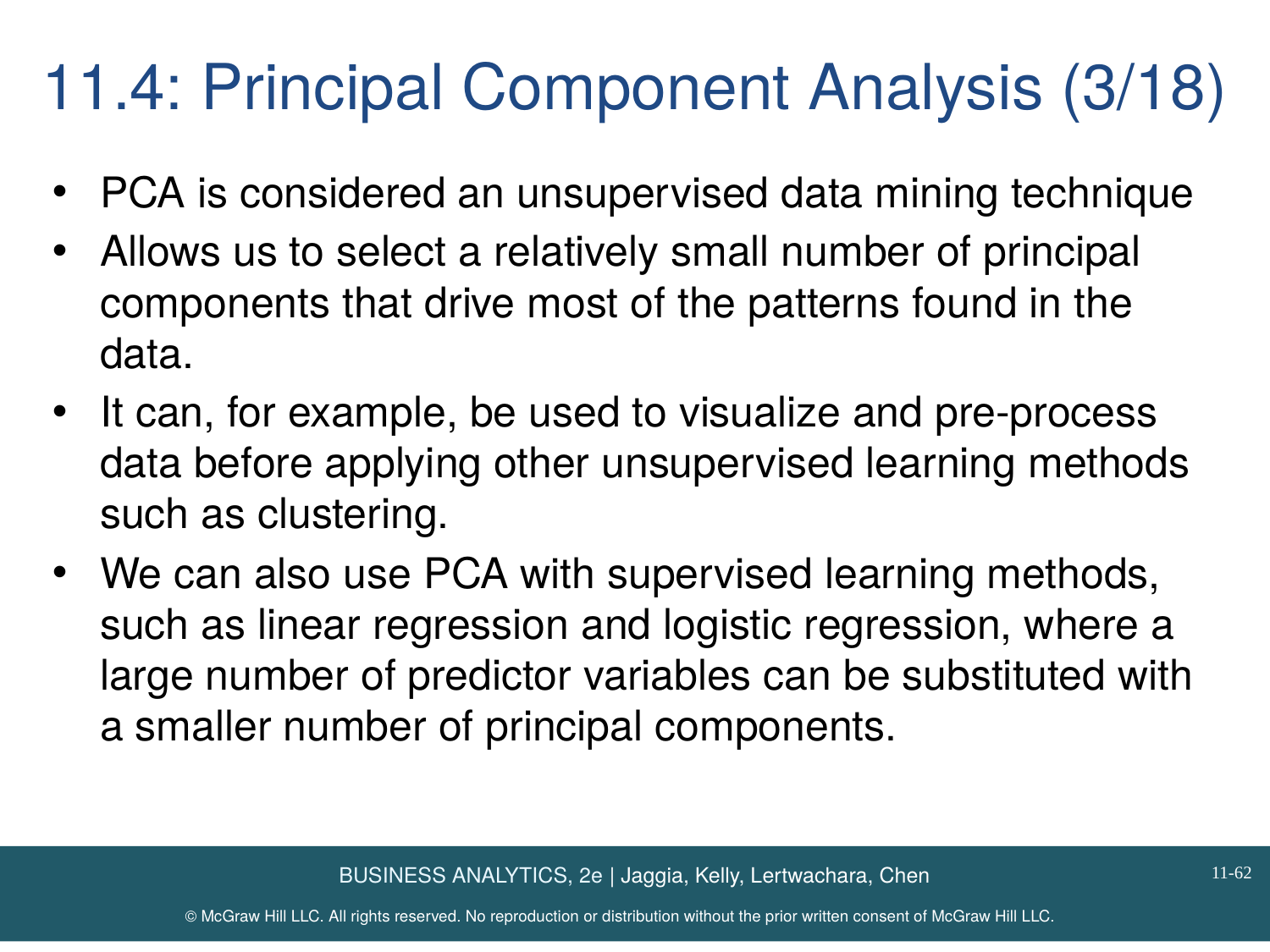

# 11.4: Principal Component Analysis (3/18)
PCA is considered an unsupervised data mining technique
Allows us to select a relatively small number of principal components that drive most of the patterns found in the data.
It can, for example, be used to visualize and pre-process data before applying other unsupervised learning methods such as clustering.
We can also use PCA with supervised learning methods, such as linear regression and logistic regression, where a large number of predictor variables can be substituted with a smaller number of principal components.